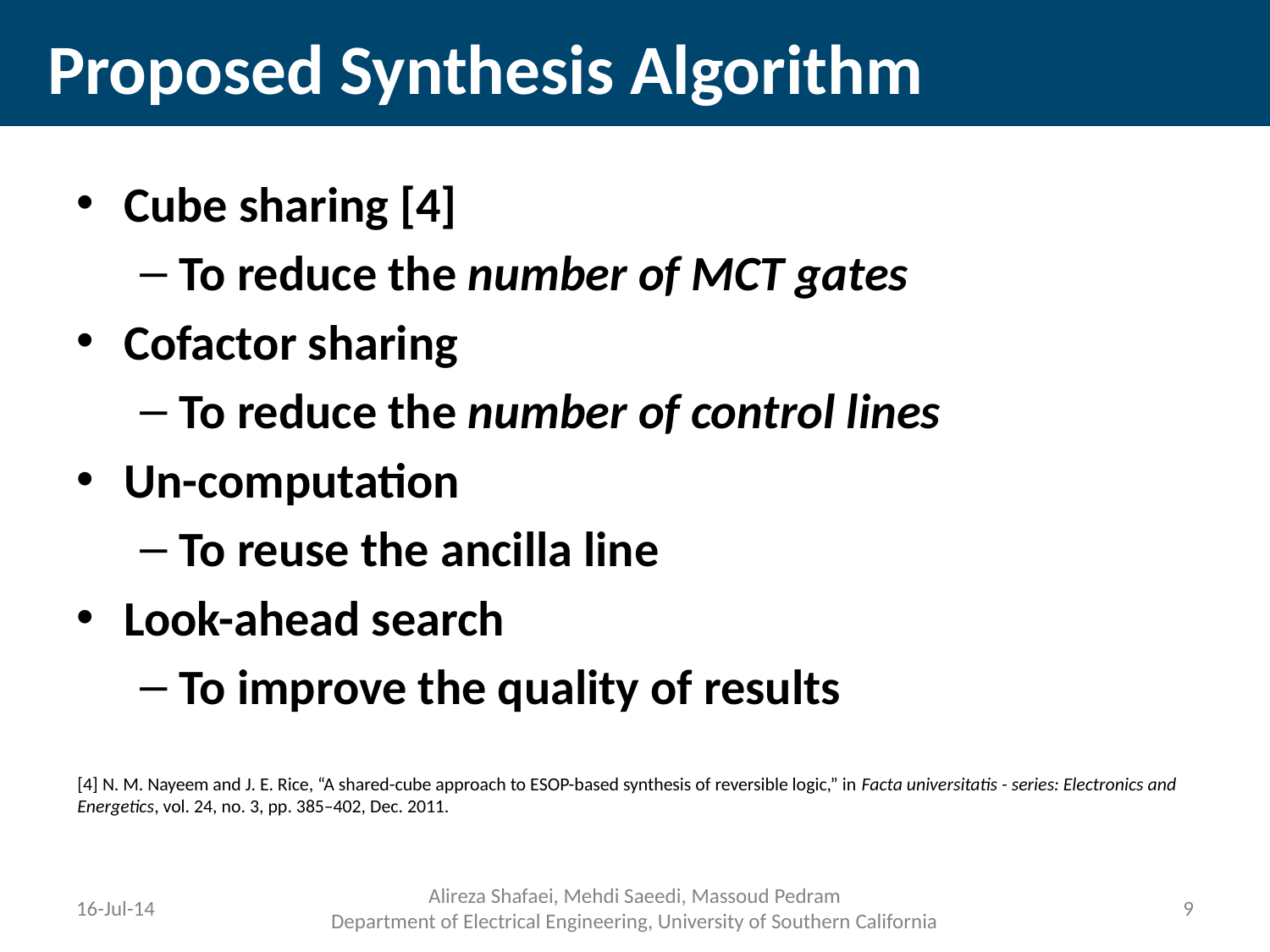

# Proposed Synthesis Algorithm
Cube sharing [4]
To reduce the number of MCT gates
Cofactor sharing
To reduce the number of control lines
Un-computation
To reuse the ancilla line
Look-ahead search
To improve the quality of results
[4] N. M. Nayeem and J. E. Rice, “A shared-cube approach to ESOP-based synthesis of reversible logic,” in Facta universitatis - series: Electronics and Energetics, vol. 24, no. 3, pp. 385–402, Dec. 2011.
16-Jul-14
Alireza Shafaei, Mehdi Saeedi, Massoud Pedram
Department of Electrical Engineering, University of Southern California
9